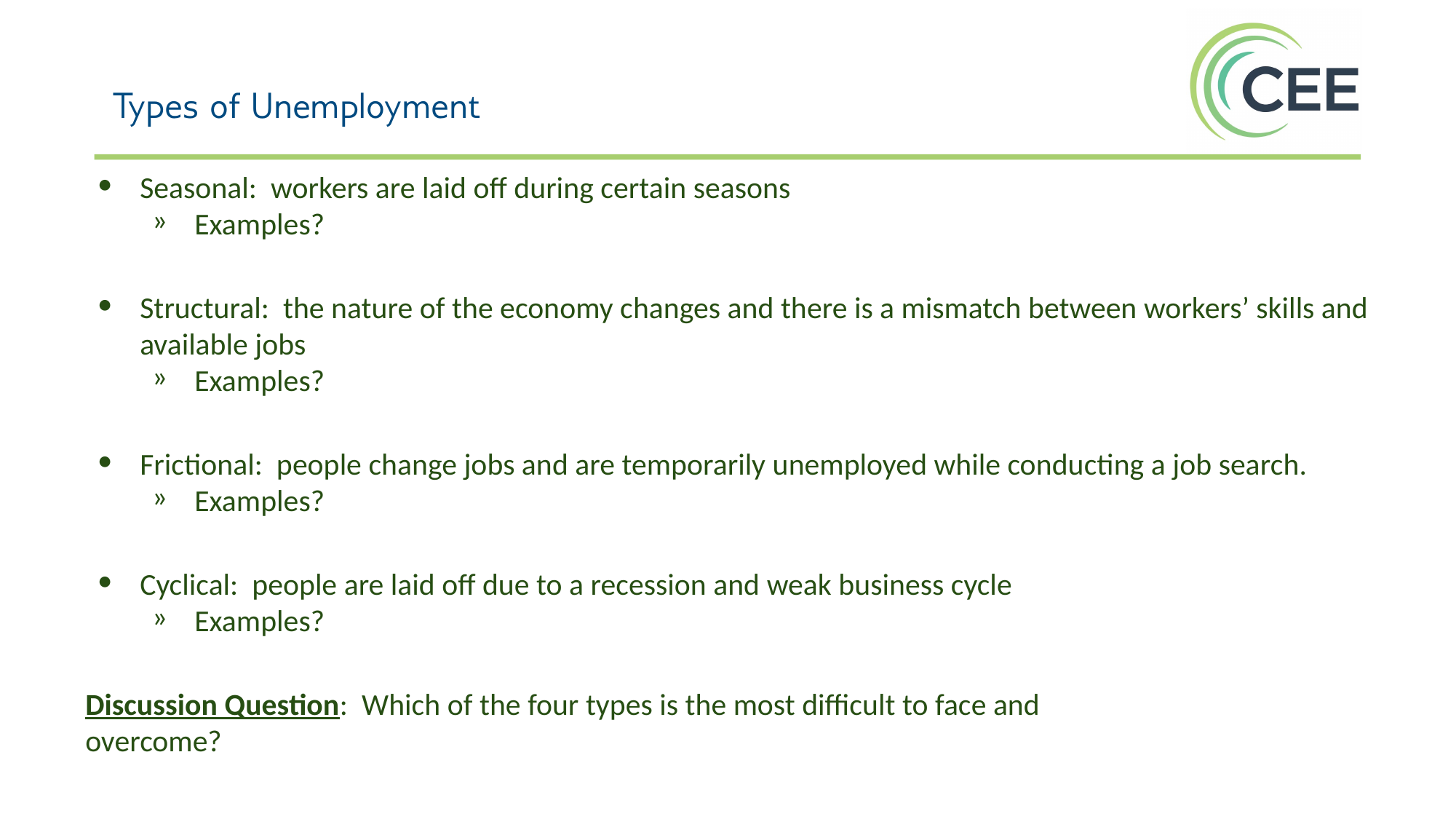

Types of Unemployment
Seasonal:  workers are laid off during certain seasons
Examples?

Structural:  the nature of the economy changes and there is a mismatch between workers’ skills and available jobs
Examples?

Frictional:  people change jobs and are temporarily unemployed while conducting a job search.
Examples?

Cyclical:  people are laid off due to a recession and weak business cycle
Examples?
Discussion Question:  Which of the four types is the most difficult to face and overcome?